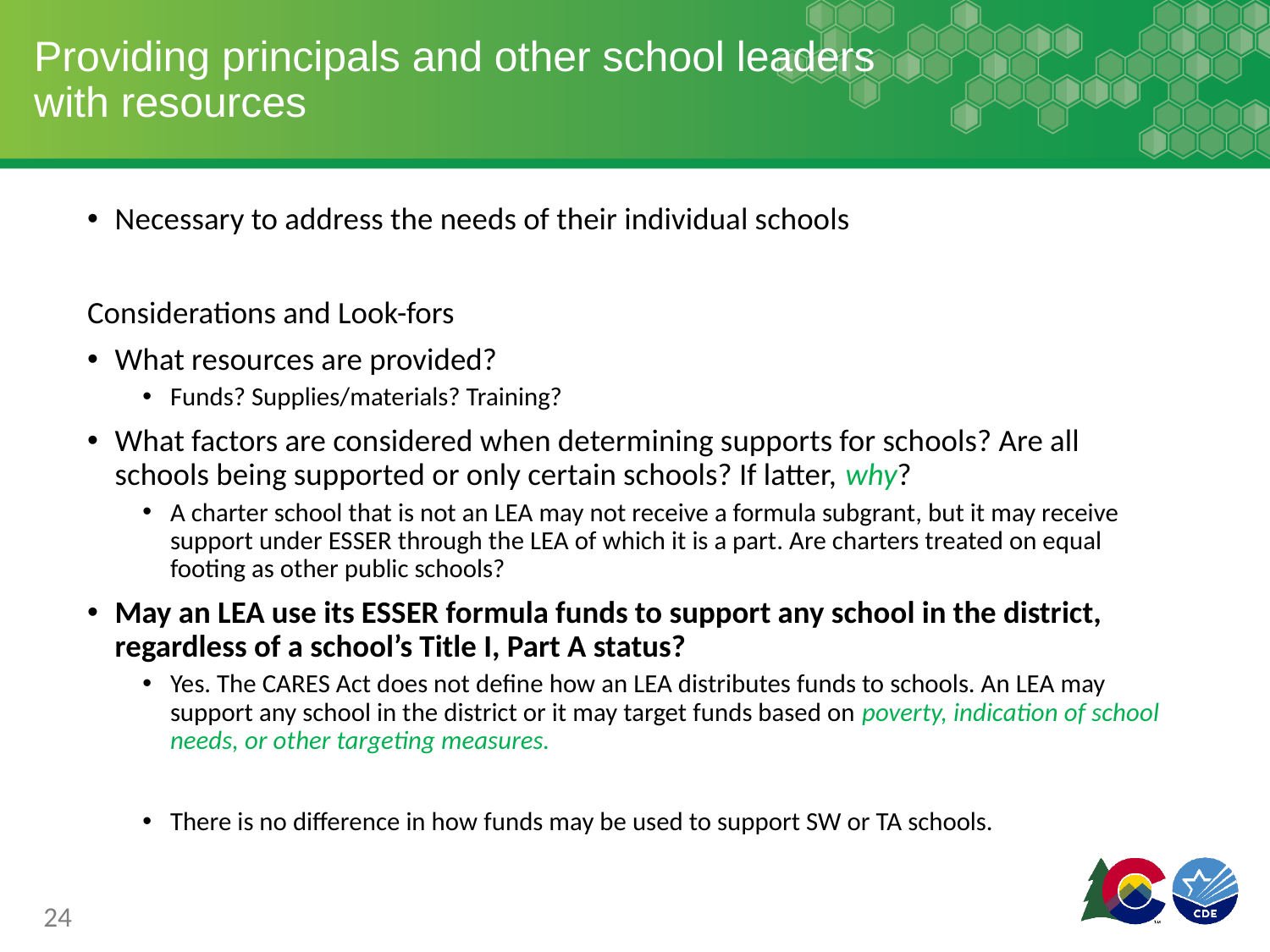

# Providing principals and other school leaders with resources
Necessary to address the needs of their individual schools

Considerations and Look-fors
What resources are provided?
Funds? Supplies/materials? Training?
What factors are considered when determining supports for schools? Are all schools being supported or only certain schools? If latter, why?
A charter school that is not an LEA may not receive a formula subgrant, but it may receive support under ESSER through the LEA of which it is a part. Are charters treated on equal footing as other public schools?
May an LEA use its ESSER formula funds to support any school in the district, regardless of a school’s Title I, Part A status?
Yes. The CARES Act does not define how an LEA distributes funds to schools. An LEA may support any school in the district or it may target funds based on poverty, indication of school needs, or other targeting measures.

There is no difference in how funds may be used to support SW or TA schools.

24